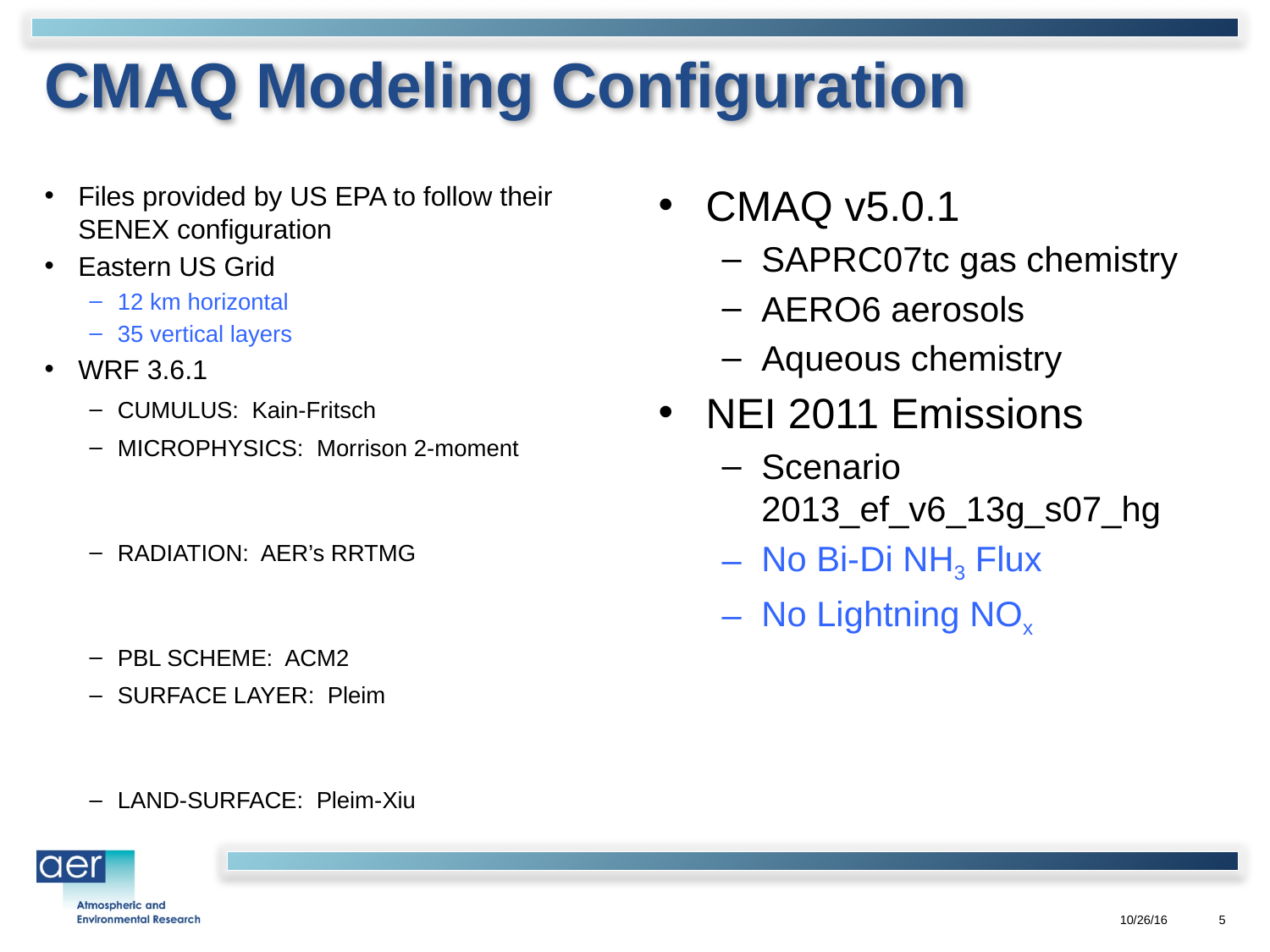

# CMAQ Modeling Configuration
Files provided by US EPA to follow their SENEX configuration
Eastern US Grid
12 km horizontal
35 vertical layers
WRF 3.6.1
CUMULUS:  Kain-Fritsch
MICROPHYSICS:  Morrison 2-moment
RADIATION:  AER’s RRTMG
PBL SCHEME:  ACM2
SURFACE LAYER:  Pleim
LAND-SURFACE:  Pleim-Xiu
CMAQ v5.0.1
SAPRC07tc gas chemistry
AERO6 aerosols
Aqueous chemistry
NEI 2011 Emissions
Scenario 2013_ef_v6_13g_s07_hg
No Bi-Di NH3 Flux
No Lightning NOx
10/26/16
5